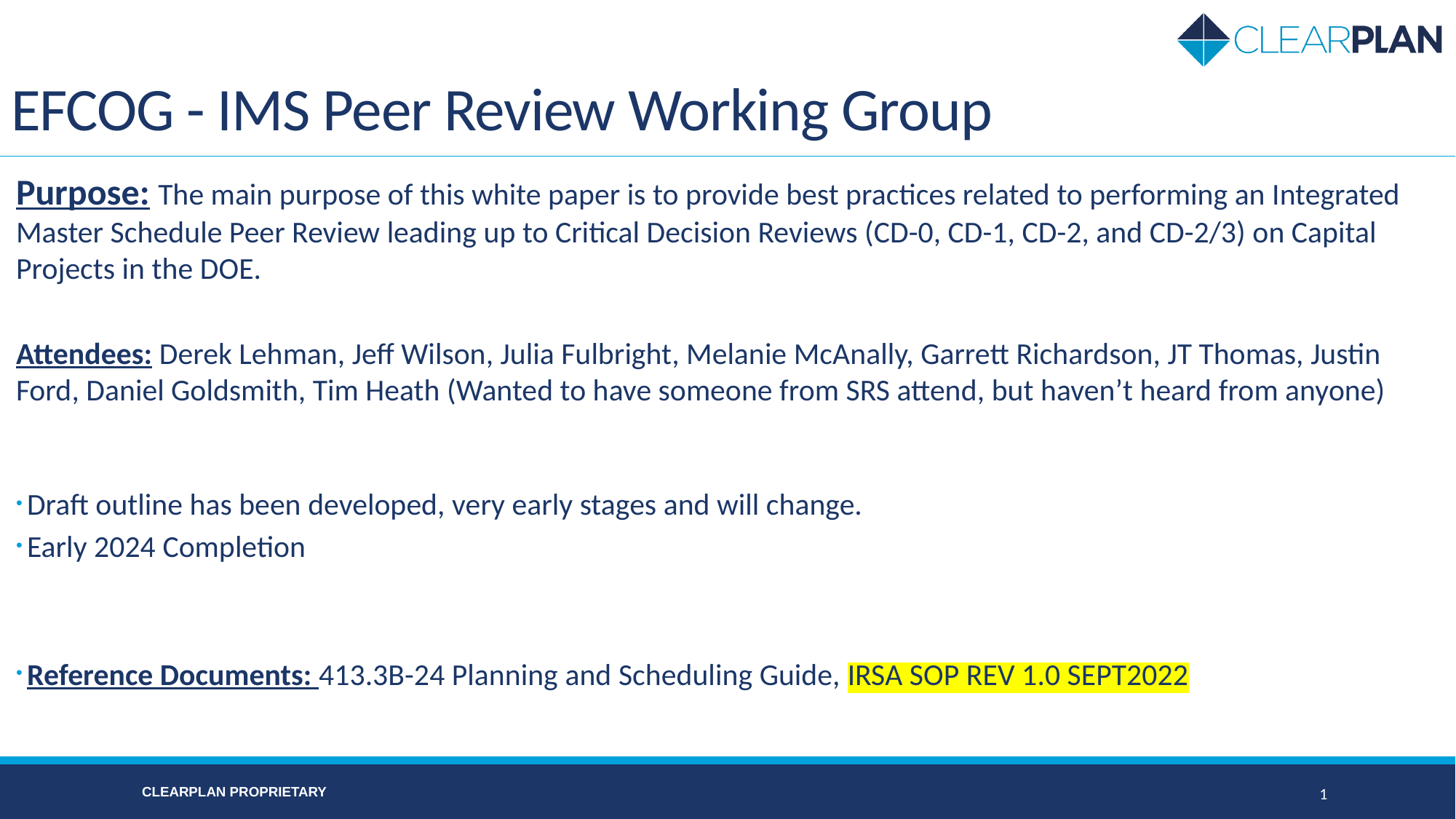

# EFCOG - IMS Peer Review Working Group
Purpose: The main purpose of this white paper is to provide best practices related to performing an Integrated Master Schedule Peer Review leading up to Critical Decision Reviews (CD-0, CD-1, CD-2, and CD-2/3) on Capital Projects in the DOE.

Attendees: Derek Lehman, Jeff Wilson, Julia Fulbright, Melanie McAnally, Garrett Richardson, JT Thomas, Justin Ford, Daniel Goldsmith, Tim Heath (Wanted to have someone from SRS attend, but haven’t heard from anyone)

Draft outline has been developed, very early stages and will change.
Early 2024 Completion

Reference Documents: 413.3B-24 Planning and Scheduling Guide, IRSA SOP REV 1.0 SEPT2022

CLEARPLAN PROPRIETARY
1